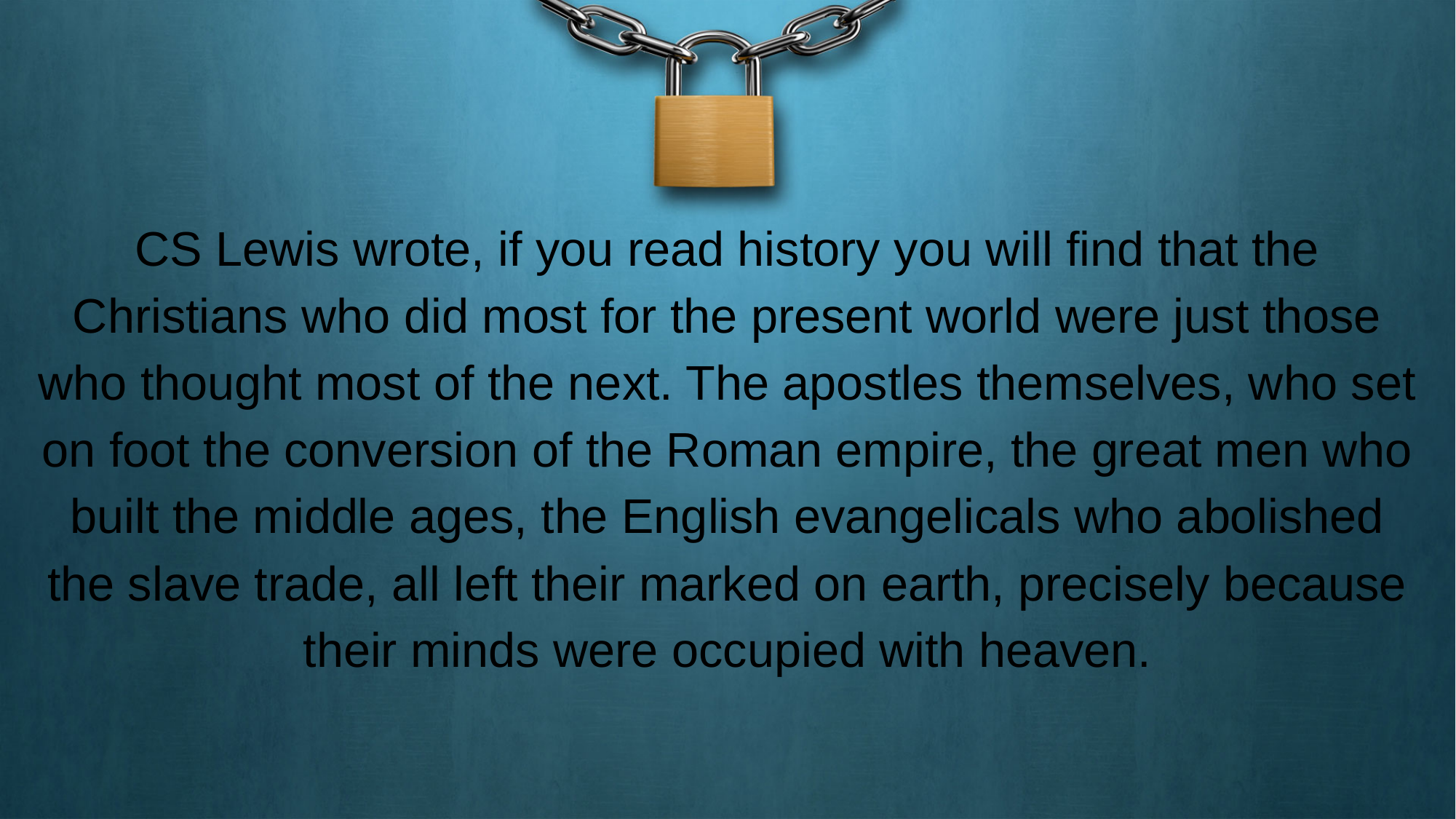

CS Lewis wrote, if you read history you will find that the Christians who did most for the present world were just those who thought most of the next. The apostles themselves, who set on foot the conversion of the Roman empire, the great men who built the middle ages, the English evangelicals who abolished the slave trade, all left their marked on earth, precisely because their minds were occupied with heaven.